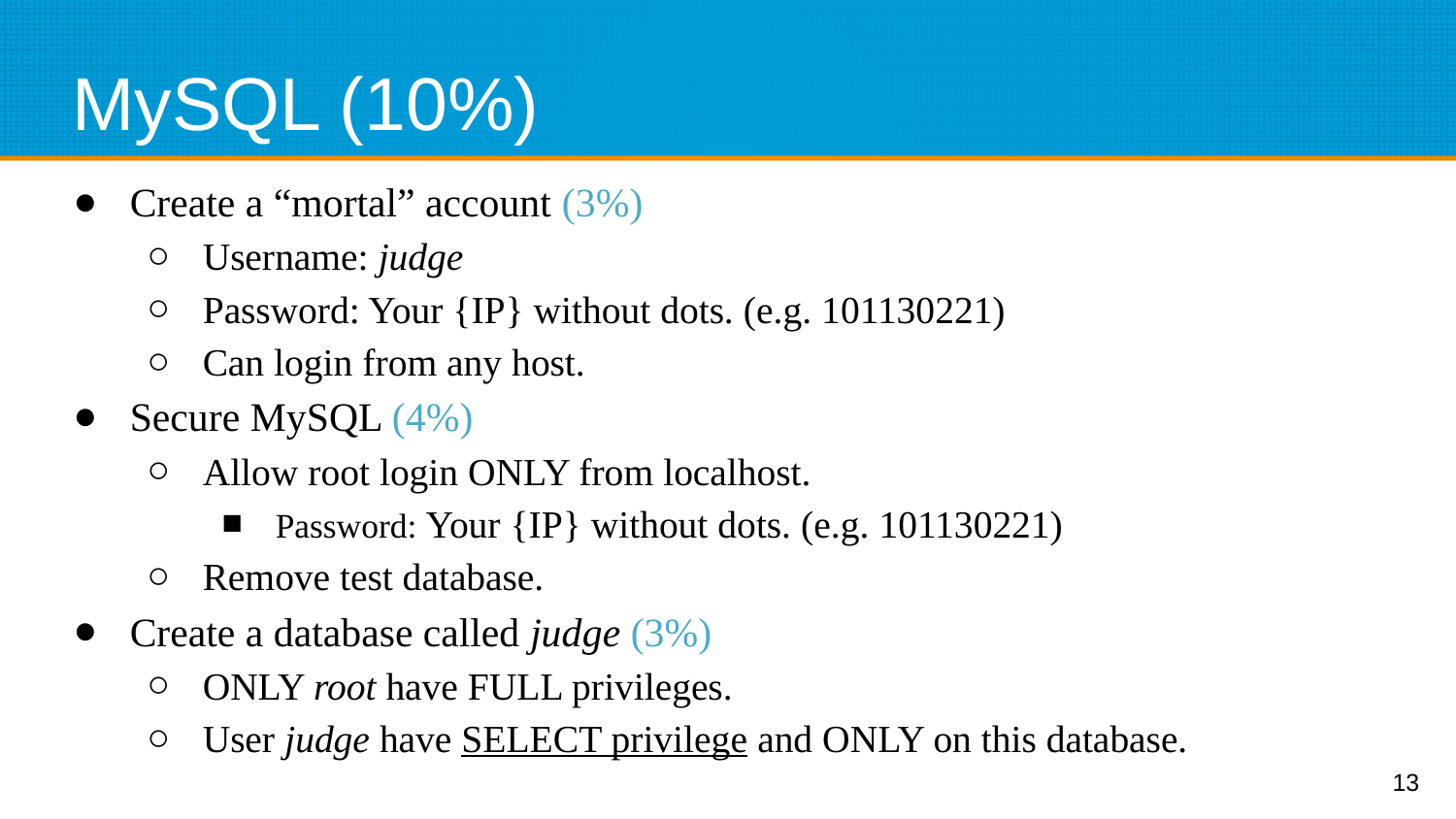

# MySQL (10%)
Create a “mortal” account (3%)
Username: judge
Password: Your {IP} without dots. (e.g. 101130221)
Can login from any host.
Secure MySQL (4%)
Allow root login ONLY from localhost.
Password: Your {IP} without dots. (e.g. 101130221)
Remove test database.
Create a database called judge (3%)
ONLY root have FULL privileges.
User judge have SELECT privilege and ONLY on this database.
13